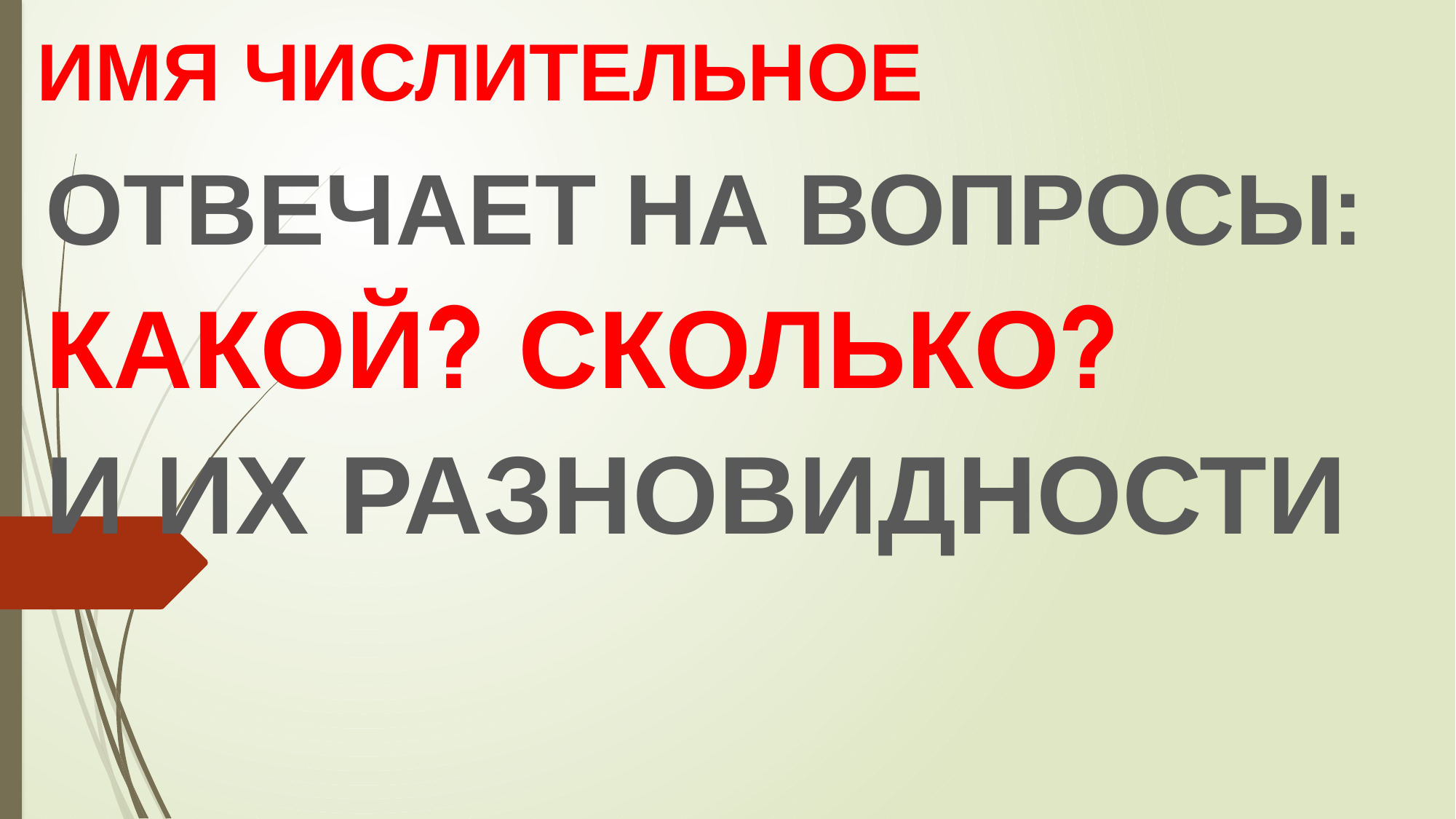

# ИМЯ ЧИСЛИТЕЛЬНОЕ
ОТВЕЧАЕТ НА ВОПРОСЫ:
КАКОЙ? СКОЛЬКО?
И ИХ РАЗНОВИДНОСТИ